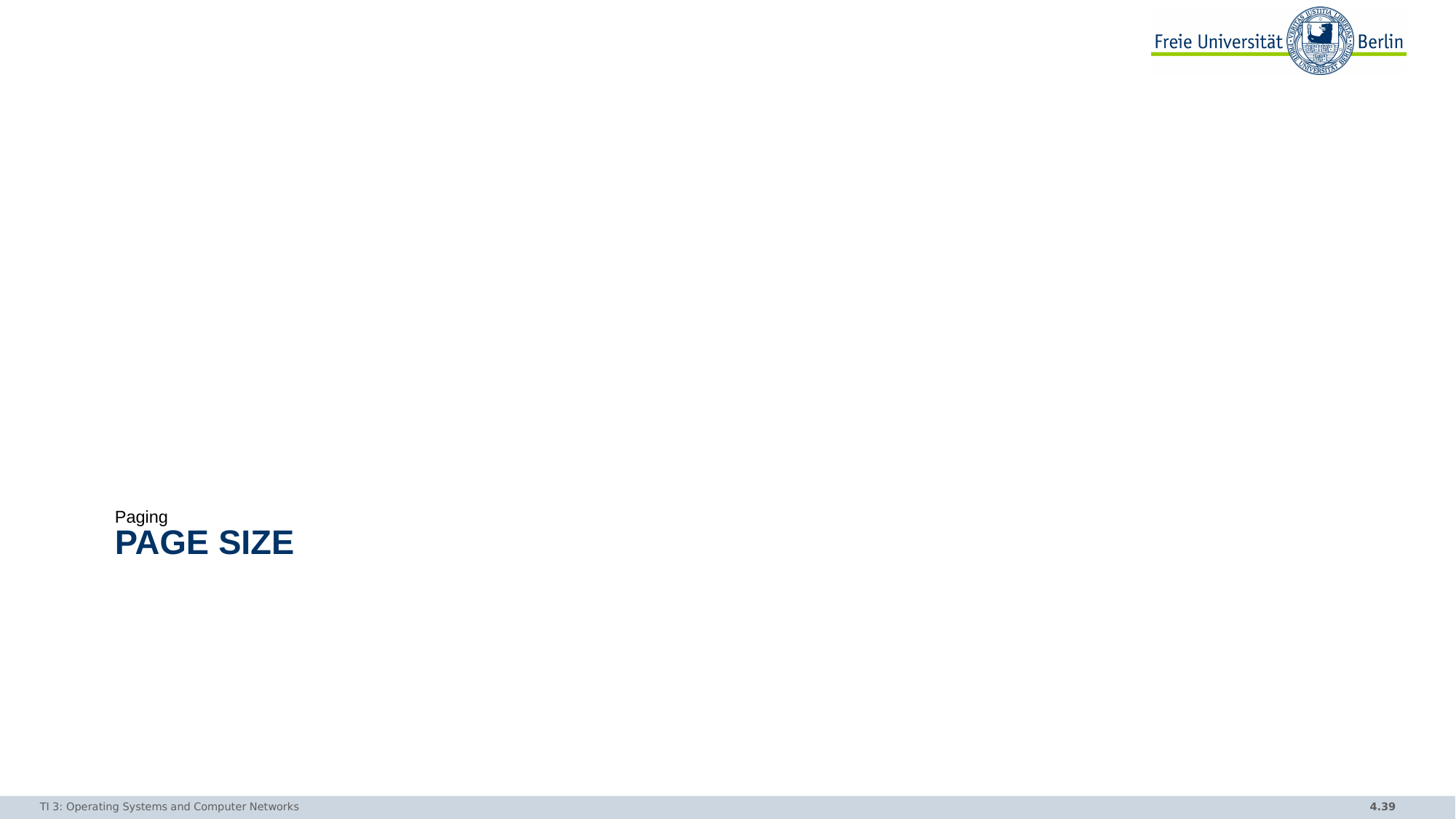

Paging
# Page Size
TI 3: Operating Systems and Computer Networks